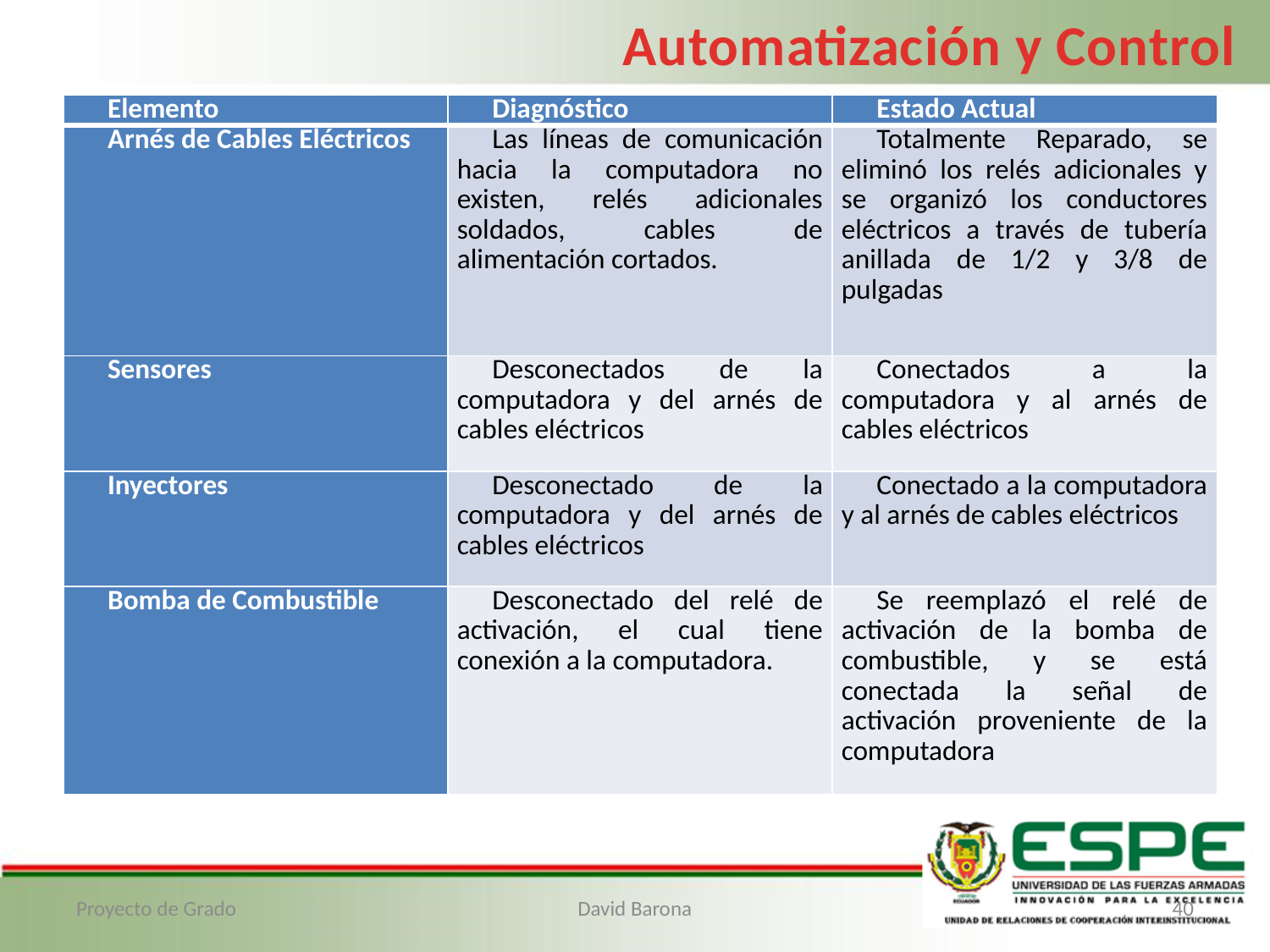

Automatización y Control
| Elemento | Diagnóstico | Estado Actual |
| --- | --- | --- |
| Arnés de Cables Eléctricos | Las líneas de comunicación hacia la computadora no existen, relés adicionales soldados, cables de alimentación cortados. | Totalmente Reparado, se eliminó los relés adicionales y se organizó los conductores eléctricos a través de tubería anillada de 1/2 y 3/8 de pulgadas |
| Sensores | Desconectados de la computadora y del arnés de cables eléctricos | Conectados a la computadora y al arnés de cables eléctricos |
| Inyectores | Desconectado de la computadora y del arnés de cables eléctricos | Conectado a la computadora y al arnés de cables eléctricos |
| Bomba de Combustible | Desconectado del relé de activación, el cual tiene conexión a la computadora. | Se reemplazó el relé de activación de la bomba de combustible, y se está conectada la señal de activación proveniente de la computadora |
Proyecto de Grado
David Barona
40